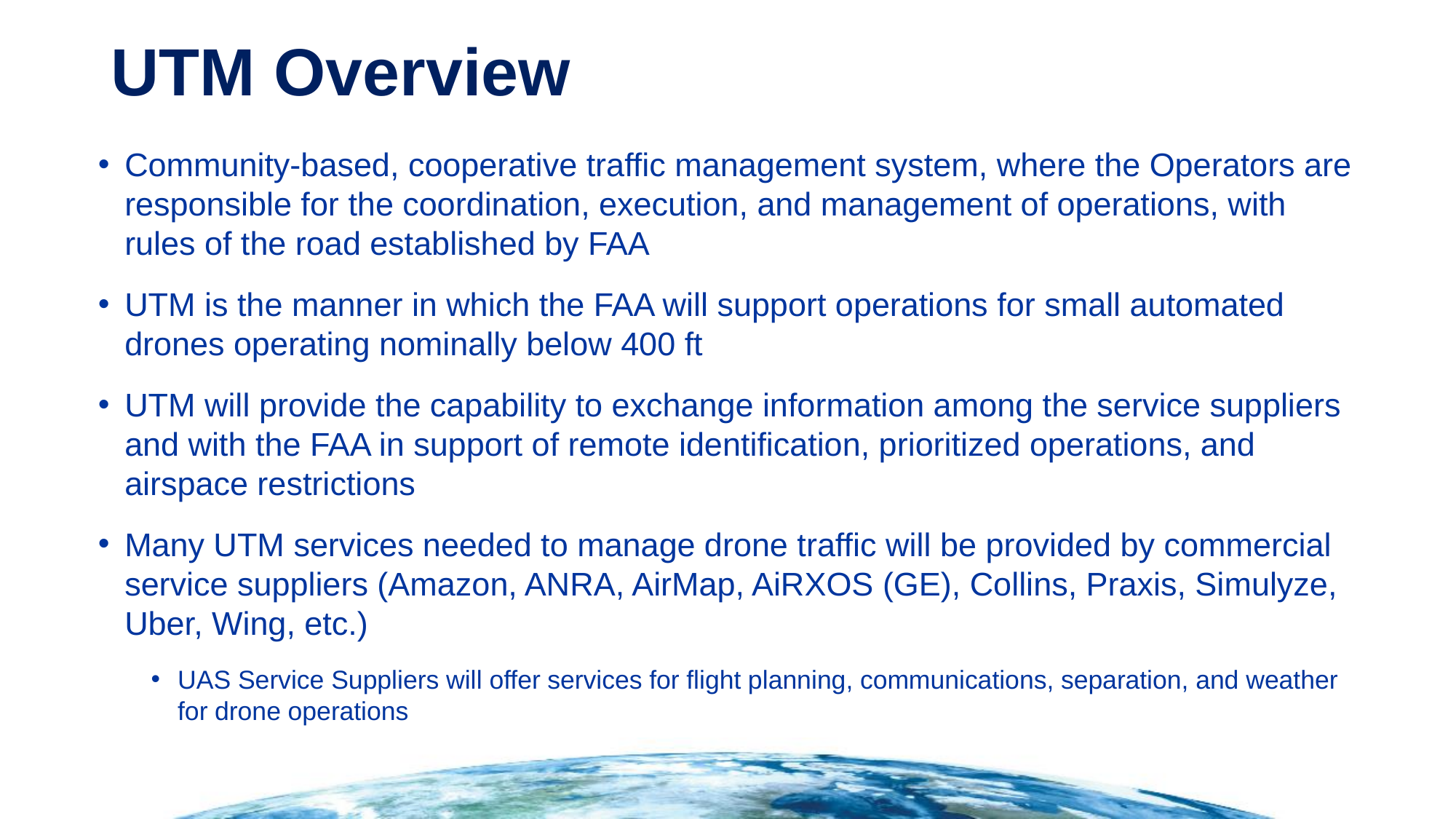

# UTM Overview
Community-based, cooperative traffic management system, where the Operators are responsible for the coordination, execution, and management of operations, with rules of the road established by FAA
UTM is the manner in which the FAA will support operations for small automated drones operating nominally below 400 ft
UTM will provide the capability to exchange information among the service suppliers and with the FAA in support of remote identification, prioritized operations, and airspace restrictions
Many UTM services needed to manage drone traffic will be provided by commercial service suppliers (Amazon, ANRA, AirMap, AiRXOS (GE), Collins, Praxis, Simulyze, Uber, Wing, etc.)
UAS Service Suppliers will offer services for flight planning, communications, separation, and weather for drone operations
7